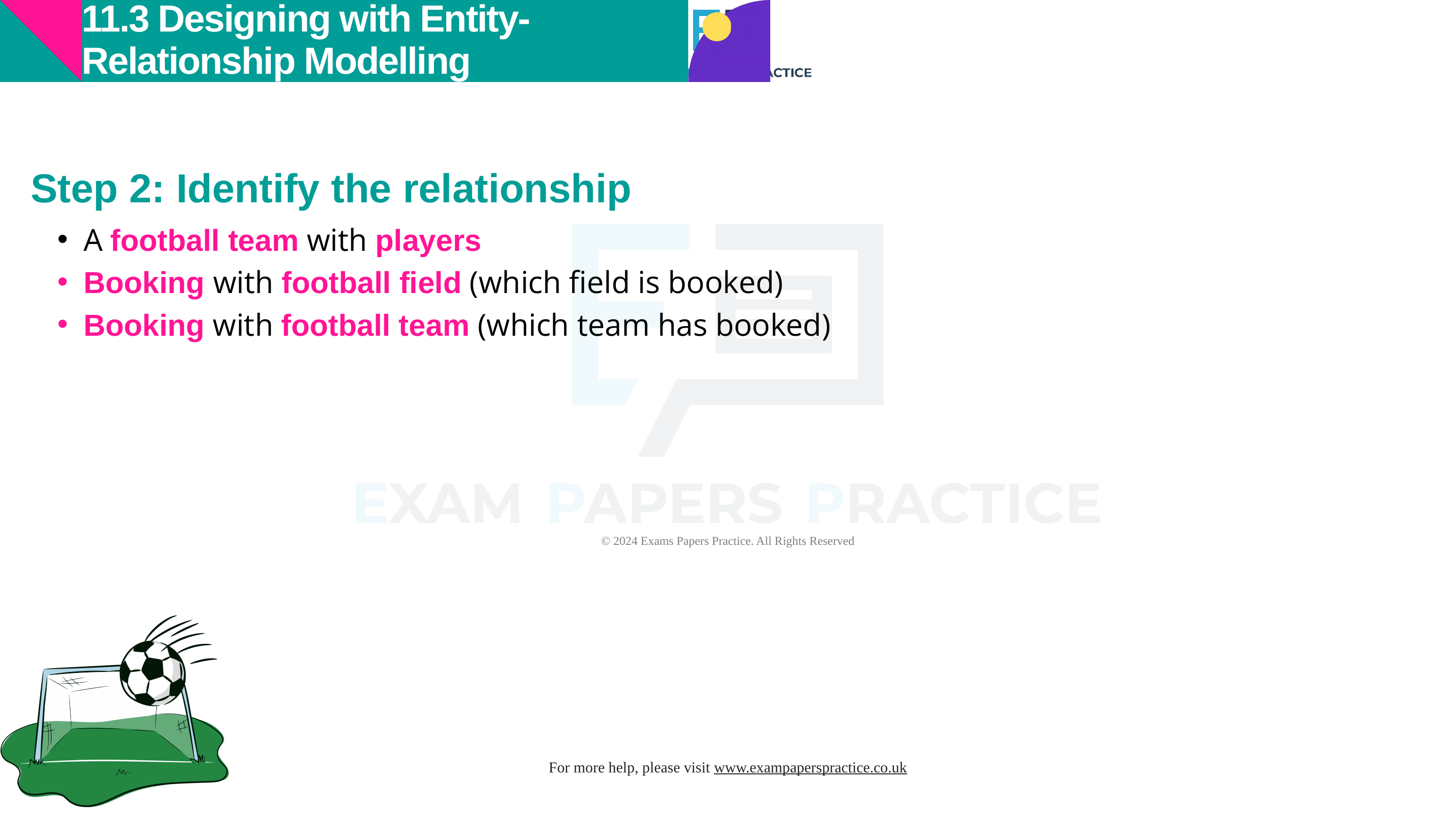

11.3 Designing with Entity-Relationship Modelling

Step 2: Identify the relationship
A football team with players
Booking with football field (which field is booked)
Booking with football team (which team has booked)